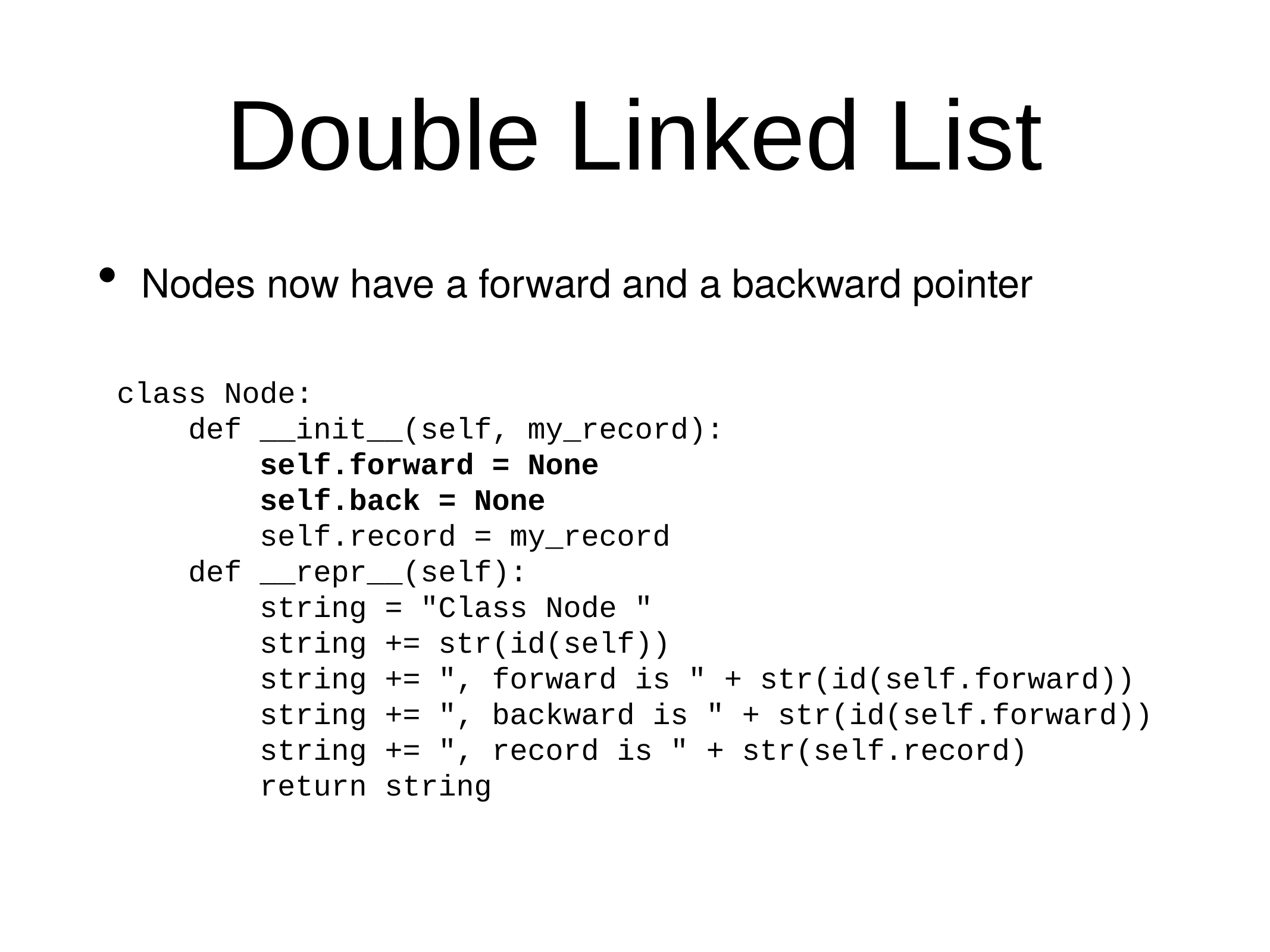

# Double Linked List
Nodes now have a forward and a backward pointer
class Node:
    def __init__(self, my_record):
        self.forward = None
        self.back = None
        self.record = my_record
    def __repr__(self):
        string = "Class Node "
        string += str(id(self))
        string += ", forward is " + str(id(self.forward))
        string += ", backward is " + str(id(self.forward))
        string += ", record is " + str(self.record)
        return string